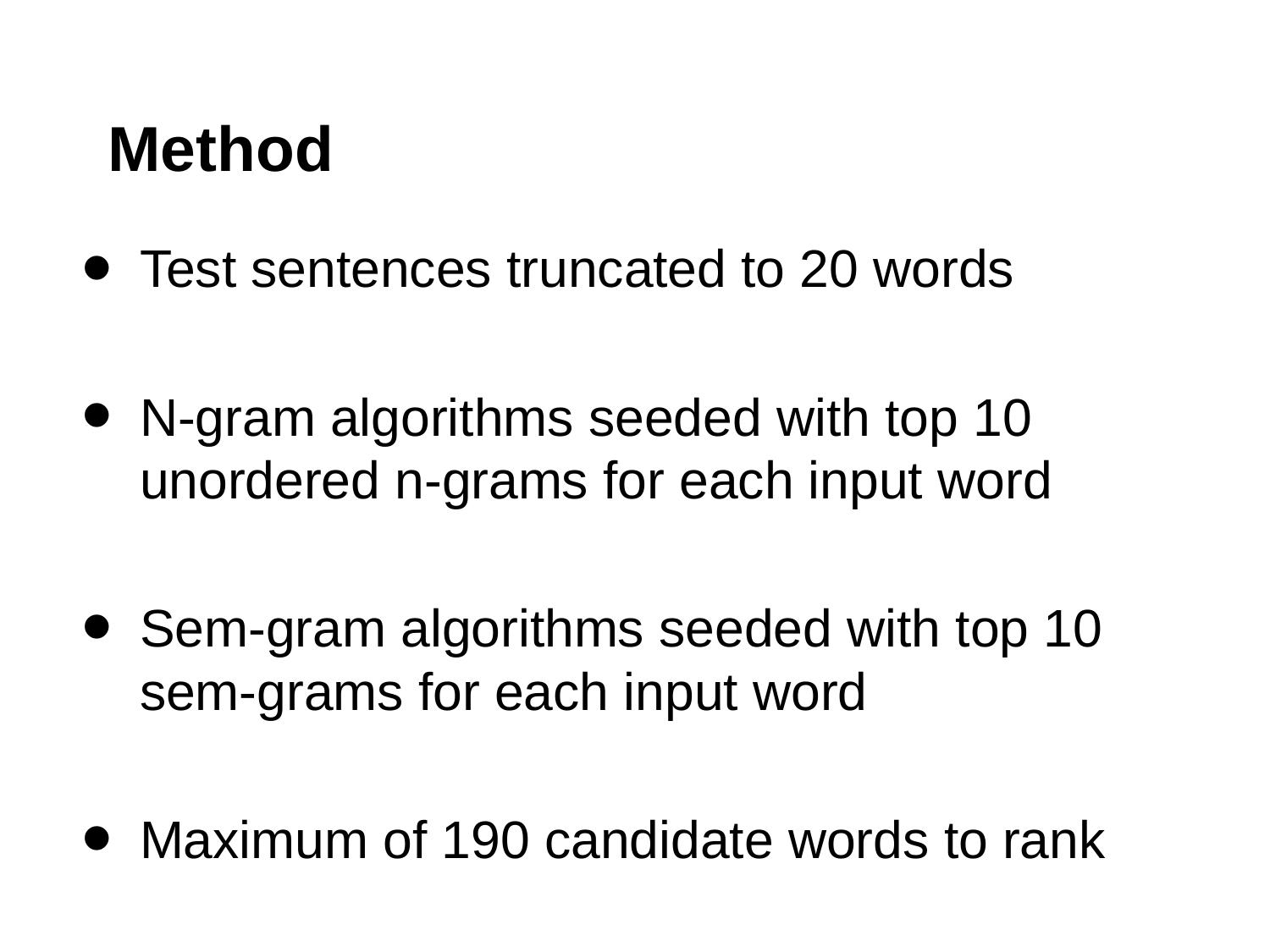

# Method
Test sentences truncated to 20 words

N-gram algorithms seeded with top 10 unordered n-grams for each input word

Sem-gram algorithms seeded with top 10 sem-grams for each input word

Maximum of 190 candidate words to rank

Ranked lists truncated to 100; otherwise, considered a "failure to predict"